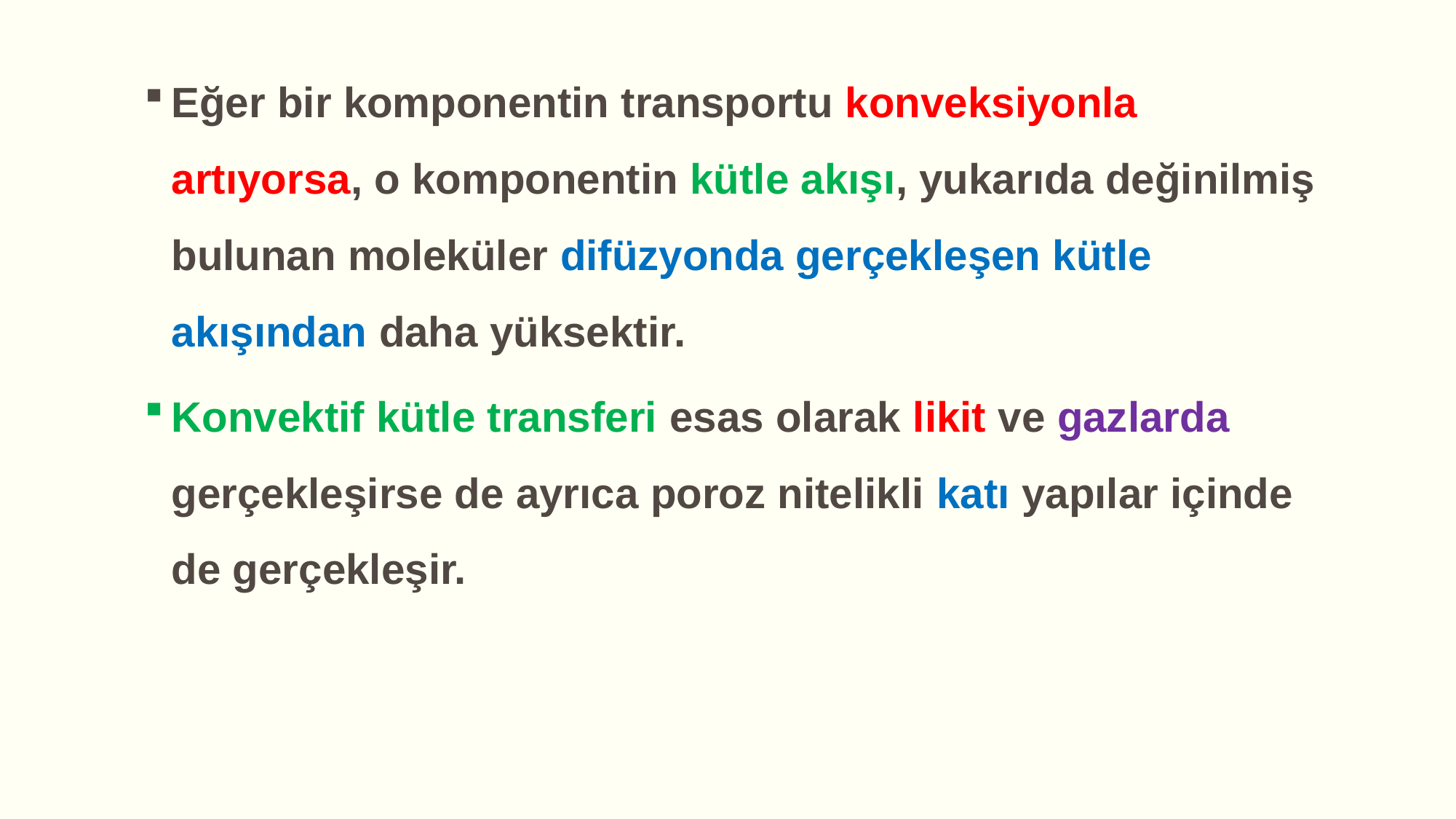

Eğer bir komponentin transportu konveksiyonla artıyorsa, o komponentin kütle akışı, yukarıda değinilmiş bulunan moleküler difüzyonda gerçekleşen kütle akışından daha yüksektir.
Konvektif kütle transferi esas olarak likit ve gazlarda gerçekleşirse de ayrıca poroz nitelikli katı yapılar içinde de gerçekleşir.